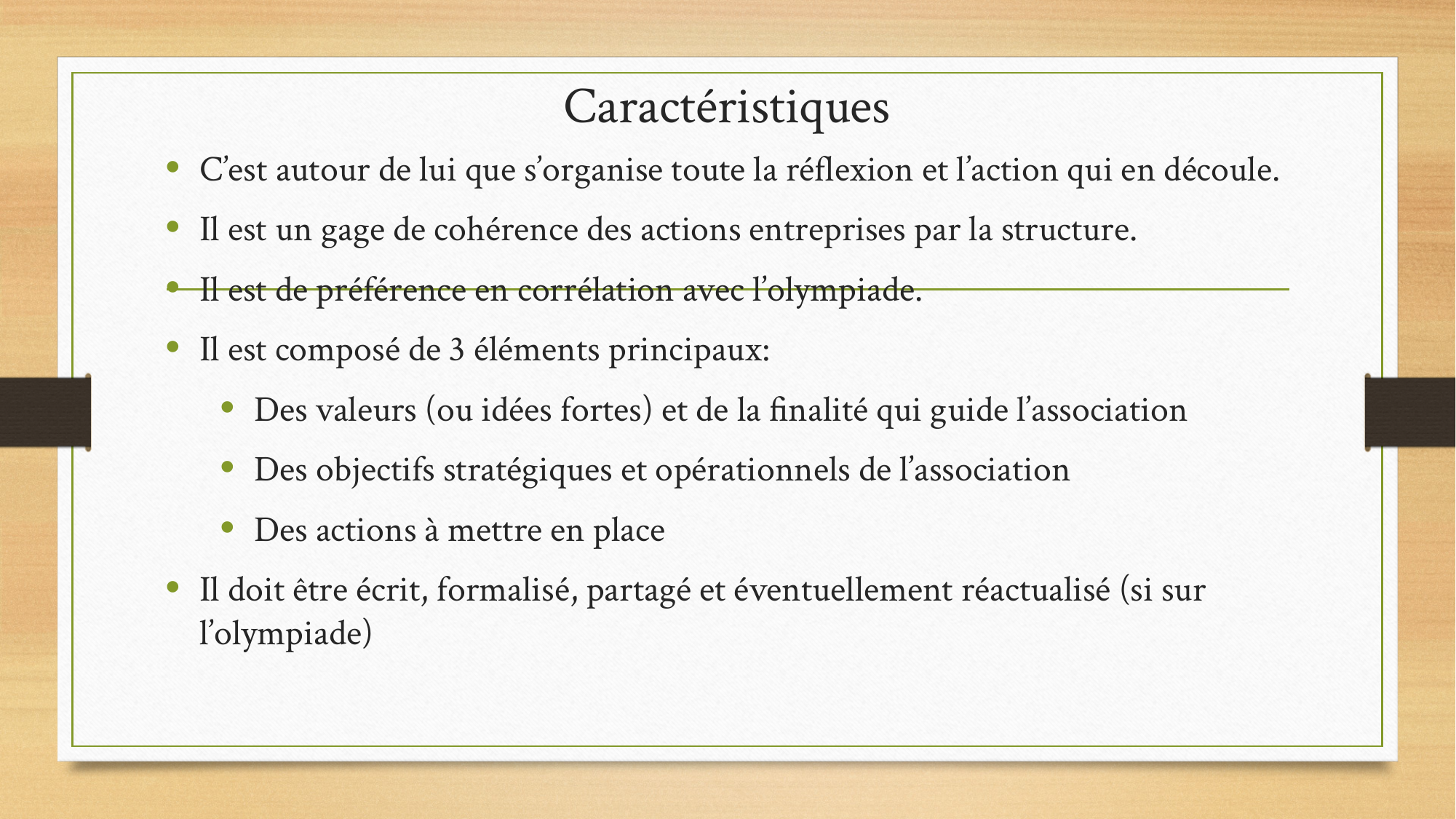

# Caractéristiques
C’est autour de lui que s’organise toute la réflexion et l’action qui en découle.
Il est un gage de cohérence des actions entreprises par la structure.
Il est de préférence en corrélation avec l’olympiade.
Il est composé de 3 éléments principaux:
Des valeurs (ou idées fortes) et de la finalité qui guide l’association
Des objectifs stratégiques et opérationnels de l’association
Des actions à mettre en place
Il doit être écrit, formalisé, partagé et éventuellement réactualisé (si sur l’olympiade)